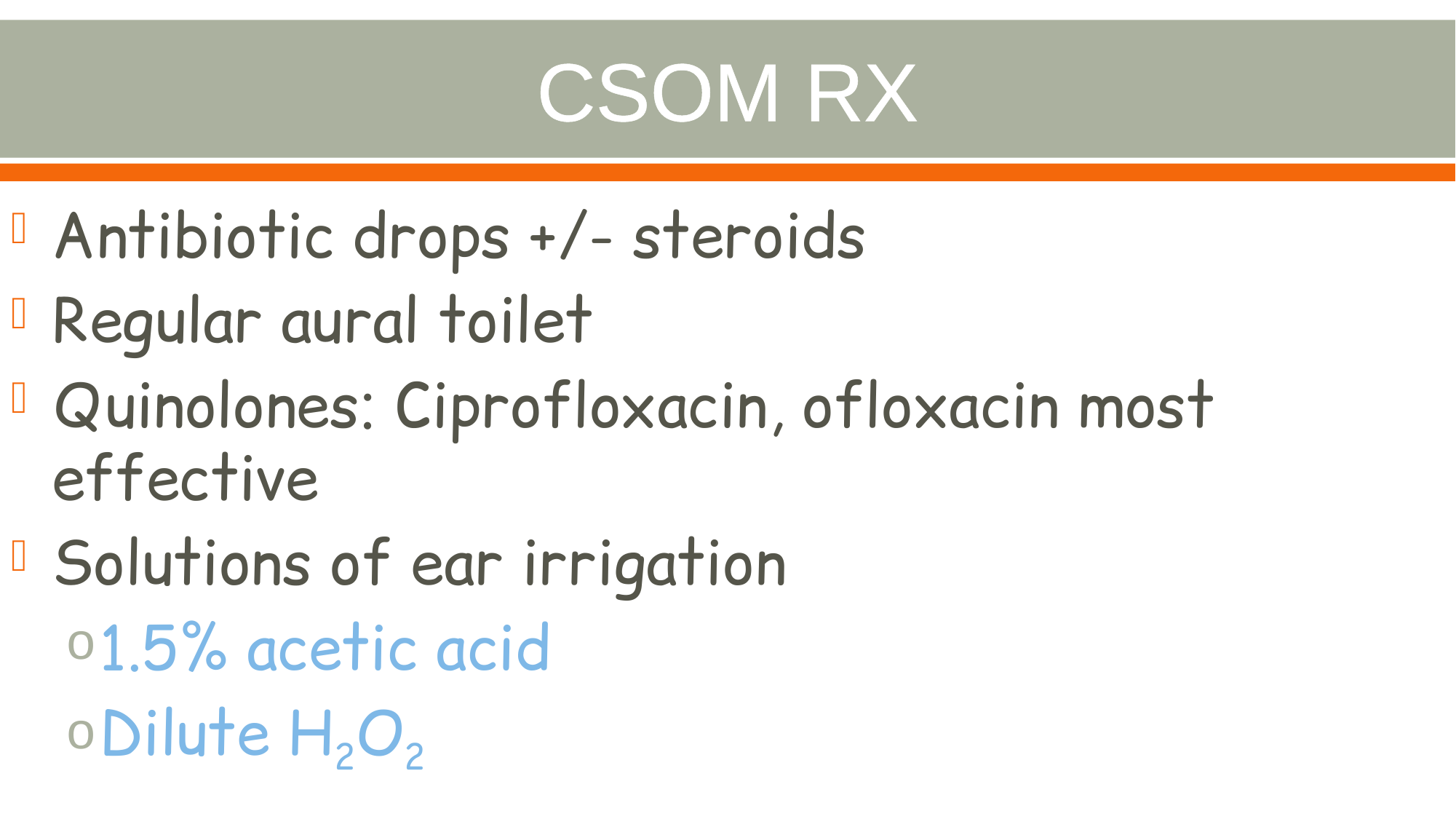

# CSOM RX
Antibiotic drops +/- steroids
Regular aural toilet
Quinolones: Ciprofloxacin, ofloxacin most effective
Solutions of ear irrigation
1.5% acetic acid
Dilute H2O2